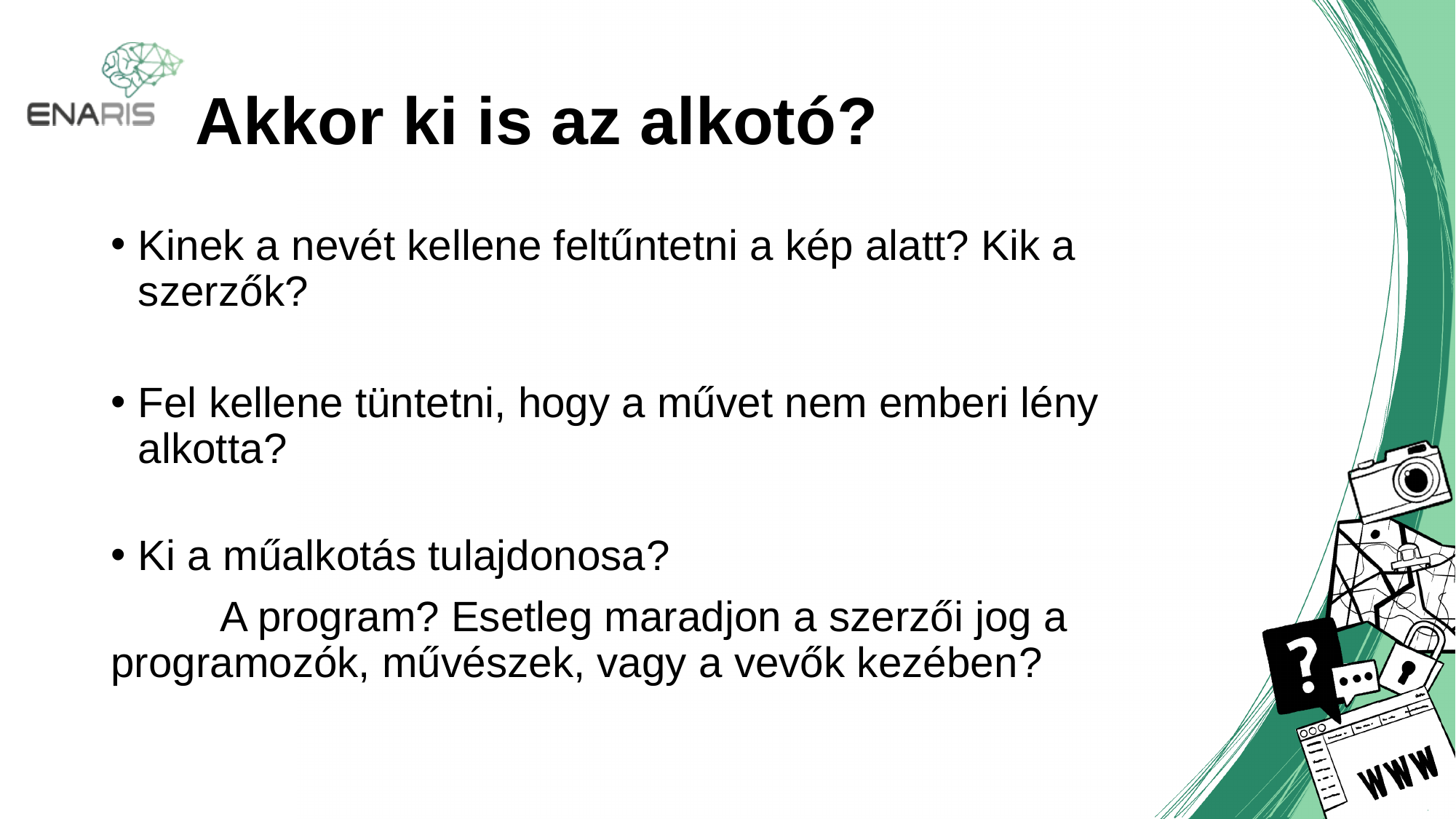

# Akkor ki is az alkotó?
Kinek a nevét kellene feltűntetni a kép alatt? Kik a szerzők?
Fel kellene tüntetni, hogy a művet nem emberi lény alkotta?
Ki a műalkotás tulajdonosa?
	A program? Esetleg maradjon a szerzői jog a 	programozók, művészek, vagy a vevők kezében?